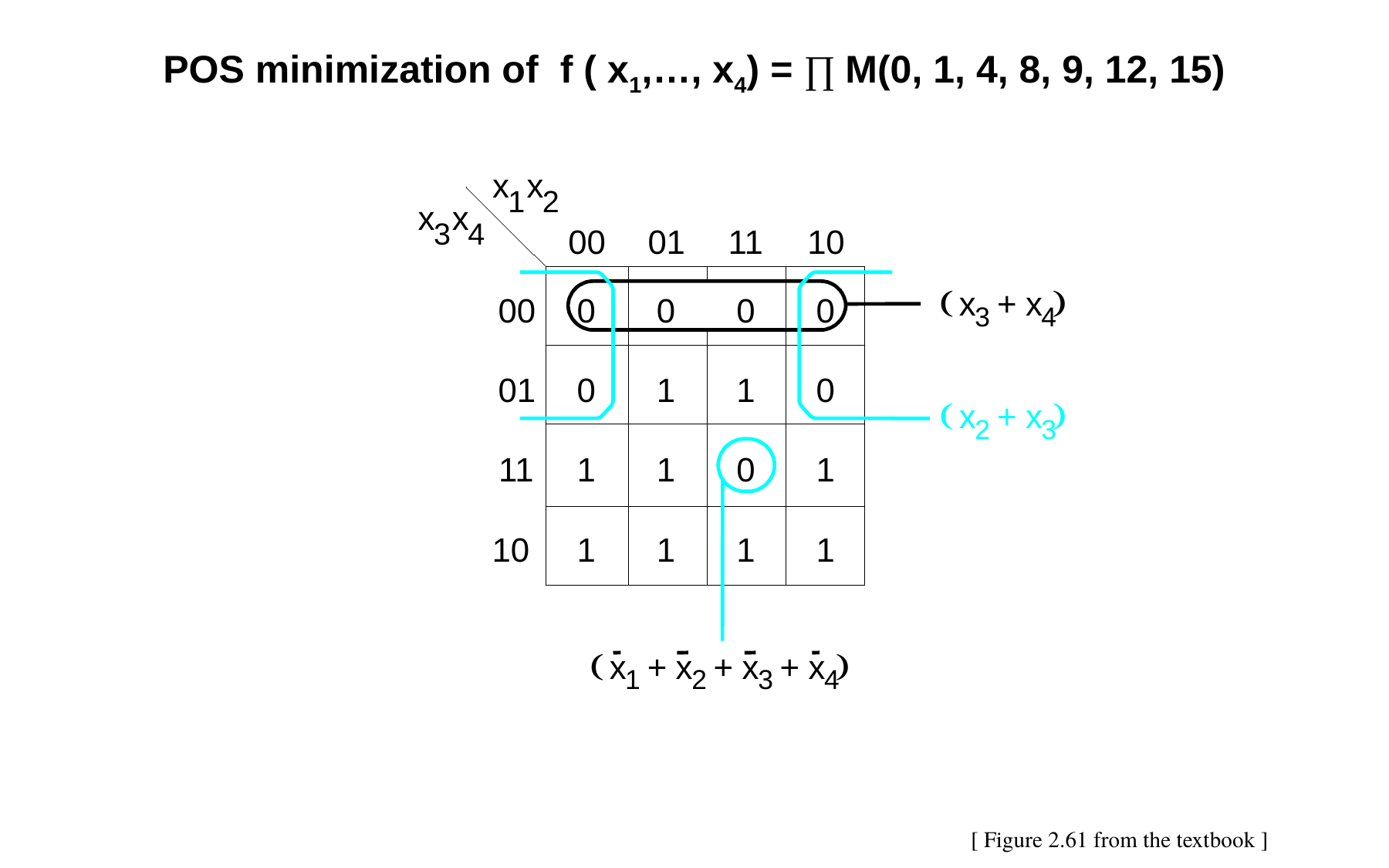

POS minimization of  f ( x1,…, x4) = ∏ M(0, 1, 4, 8, 9, 12, 15)
x
x
1
2

x
x
3
4
00
01
11
10

(
)
x
+
x
00
0
0
0
0
3
4

01
0
1
1
0
(
)
x
+
x
2
3

11
1
1
0
1

10
1
1
1
1
(
)
x
+
x
+
x
+
x

1
2
3
4
[ Figure 2.61 from the textbook ]